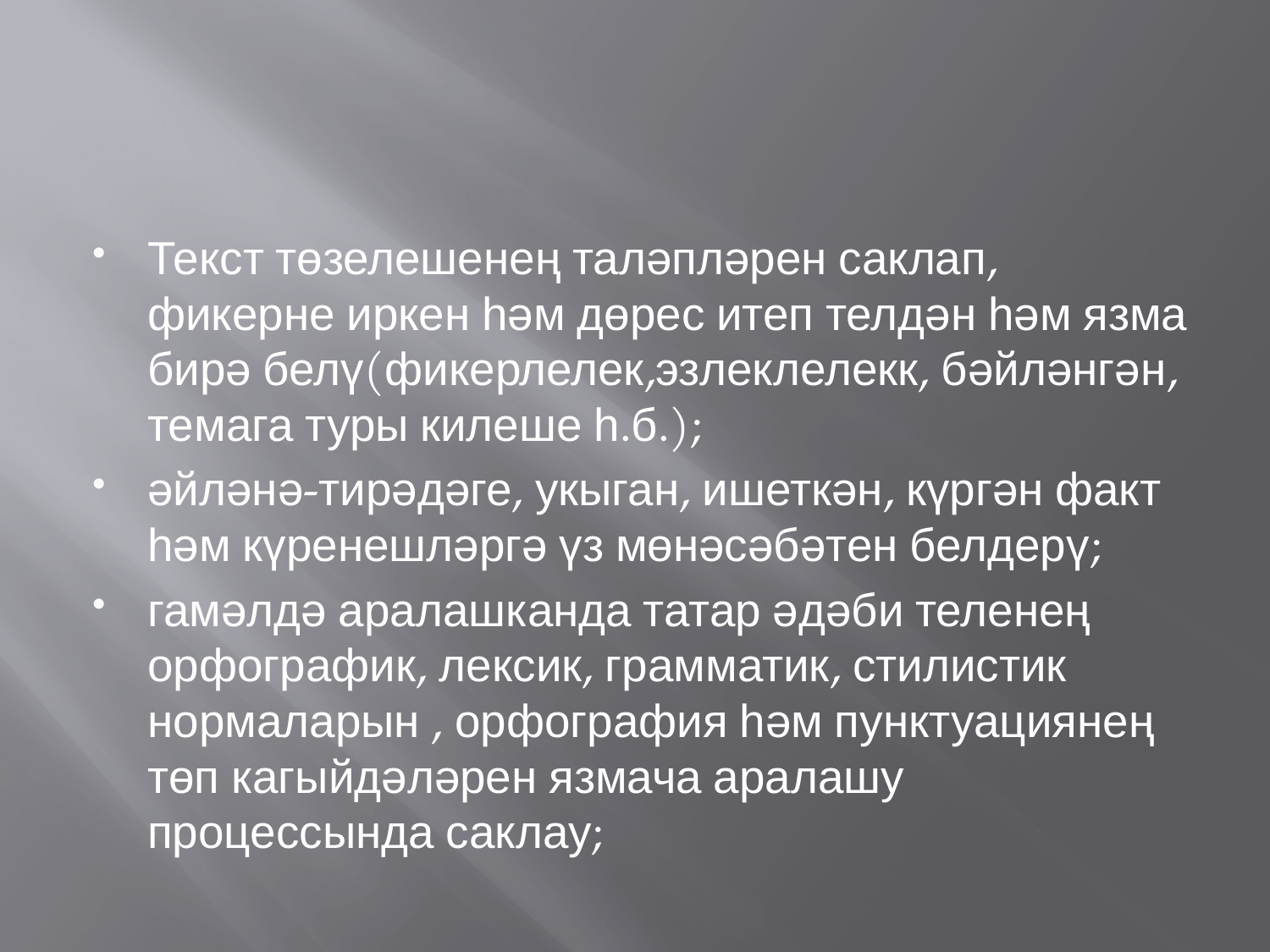

#
Текст төзелешенең таләпләрен саклап, фикерне иркен һәм дөрес итеп телдән һәм язма бирә белү(фикерлелек,эзлеклелекк, бәйләнгән, темага туры килеше һ.б.);
әйләнә-тирәдәге, укыган, ишеткән, күргән факт һәм күренешләргә үз мөнәсәбәтен белдерү;
гамәлдә аралашканда татар әдәби теленең орфографик, лексик, грамматик, стилистик нормаларын , орфография һәм пунктуациянең төп кагыйдәләрен язмача аралашу процессында саклау;